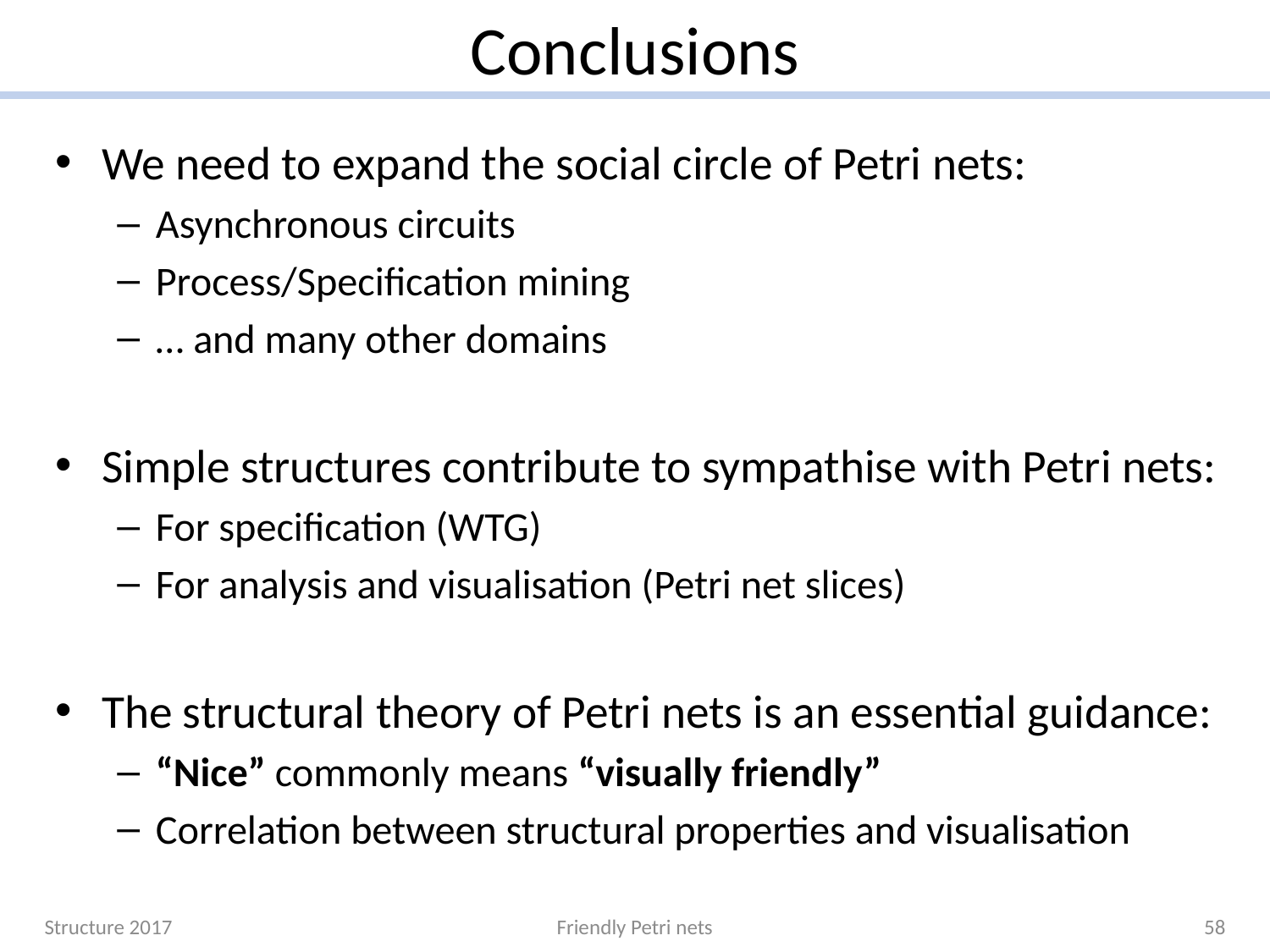

# Conclusions
We need to expand the social circle of Petri nets:
Asynchronous circuits
Process/Specification mining
… and many other domains

Simple structures contribute to sympathise with Petri nets:
For specification (WTG)
For analysis and visualisation (Petri net slices)

The structural theory of Petri nets is an essential guidance:
“Nice” commonly means “visually friendly”
Correlation between structural properties and visualisation

Structure 2017
Friendly Petri nets
58